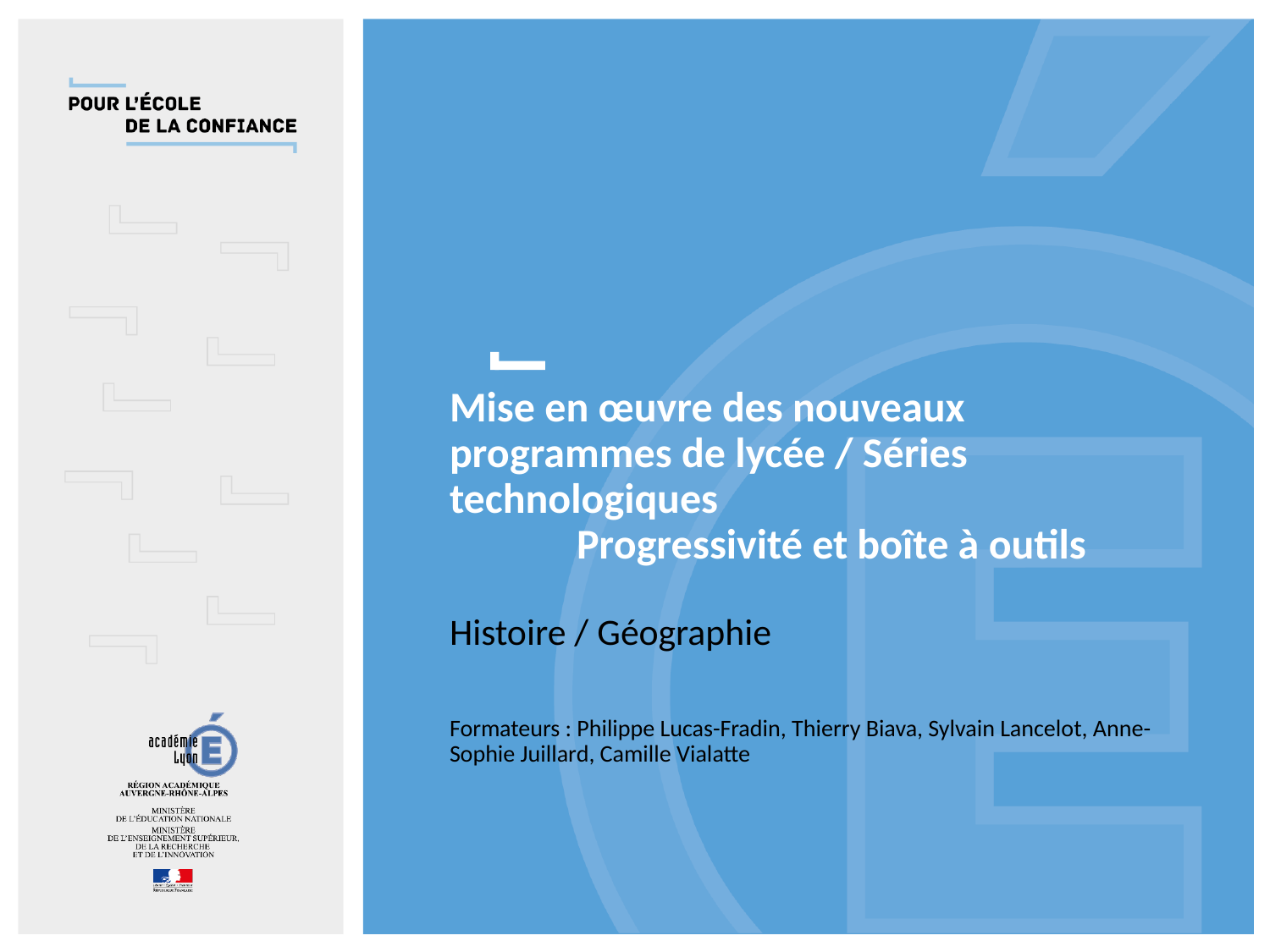

Mise en œuvre des nouveaux programmes de lycée / Séries technologiques
	Progressivité et boîte à outils

Histoire / Géographie

Formateurs : Philippe Lucas-Fradin, Thierry Biava, Sylvain Lancelot, Anne-Sophie Juillard, Camille Vialatte